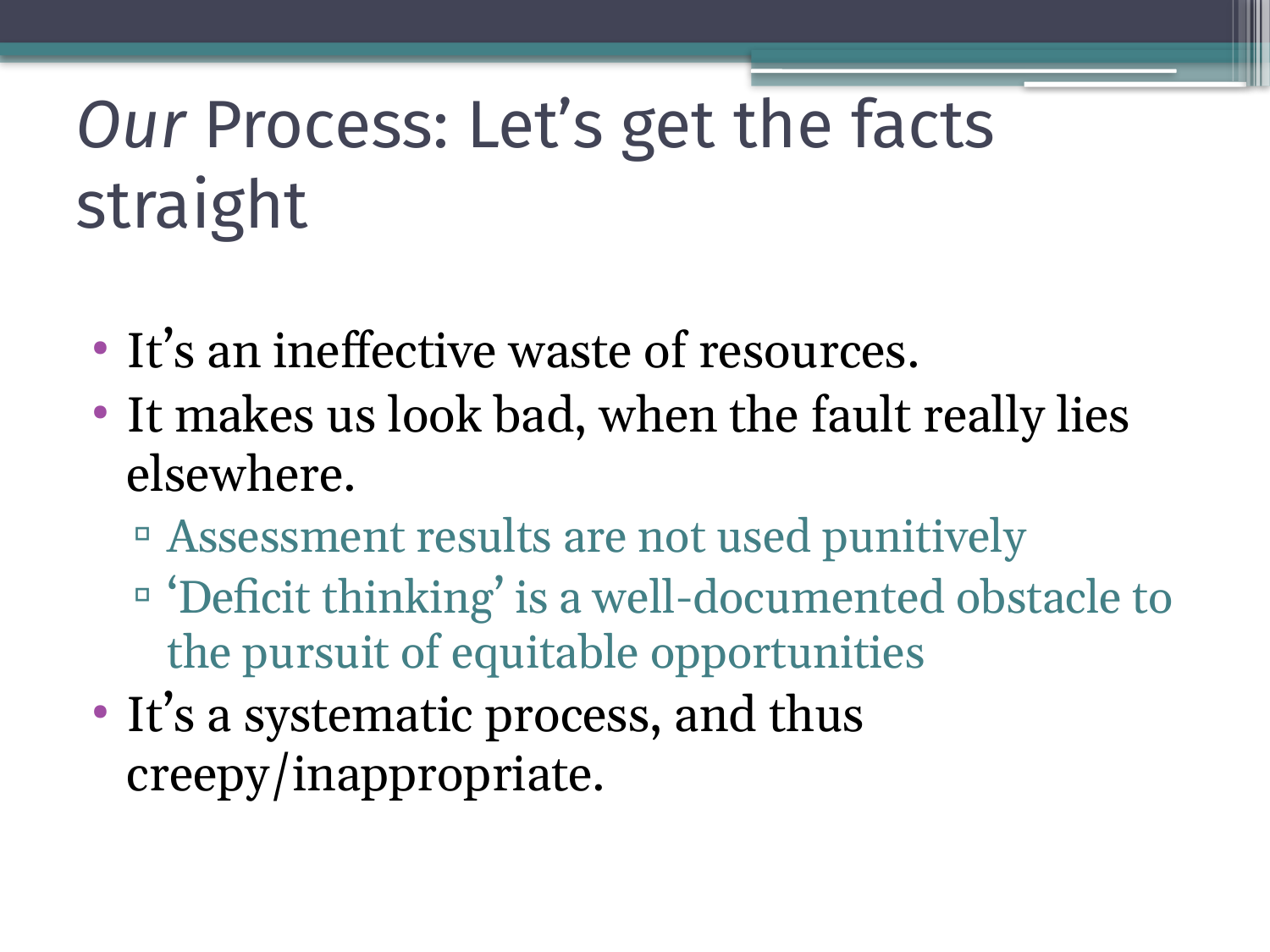

# Our Process: Let’s get the facts straight
It’s an ineffective waste of resources.
It makes us look bad, when the fault really lies elsewhere.
Assessment results are not used punitively
‘Deficit thinking’ is a well-documented obstacle to the pursuit of equitable opportunities
It’s a systematic process, and thus creepy/inappropriate.